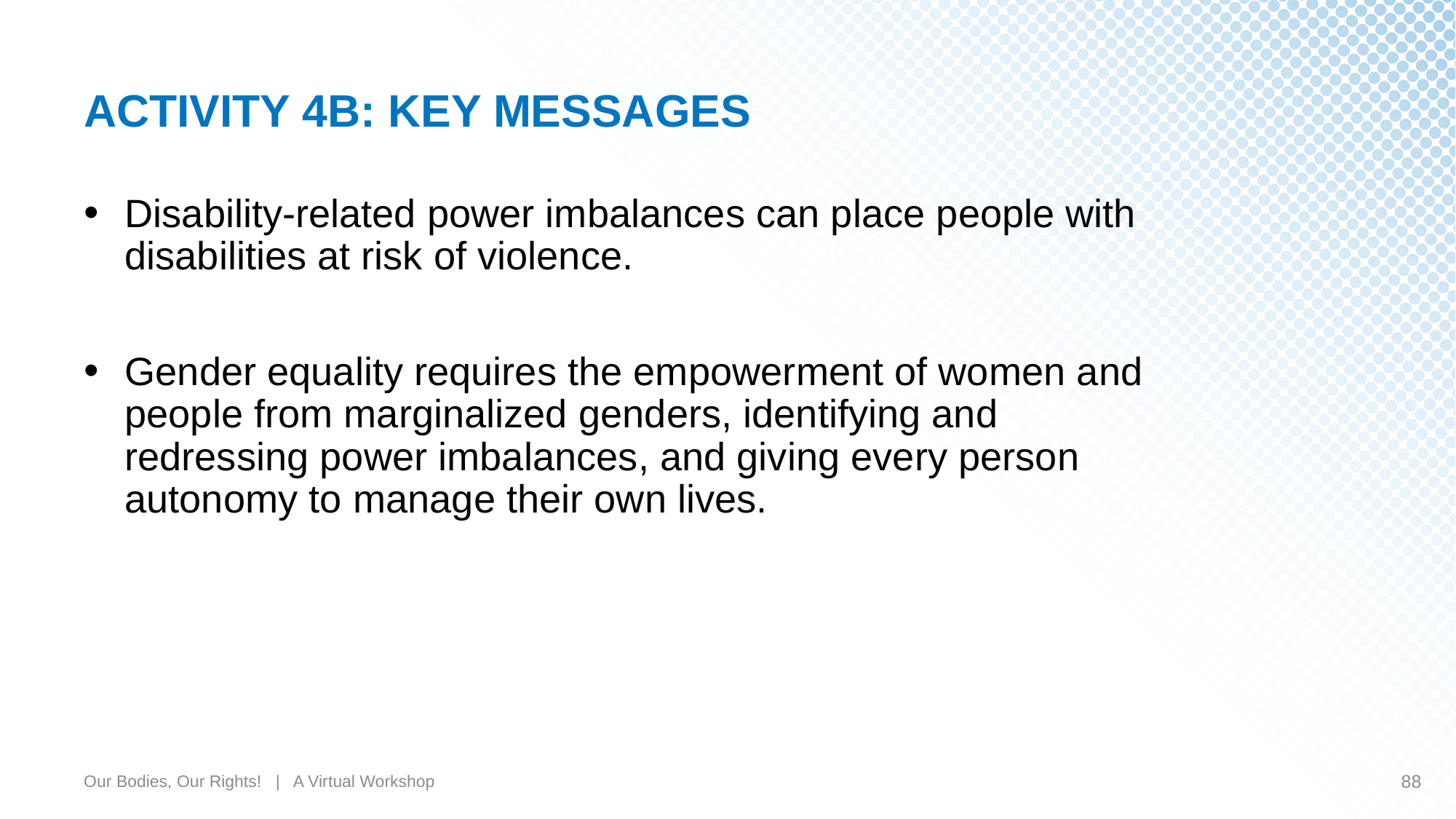

# ACTIVITY 4B: KEY MESSAGES
Disability-related power imbalances can place people with disabilities at risk of violence.

Gender equality requires the empowerment of women and people from marginalized genders, identifying and redressing power imbalances, and giving every person autonomy to manage their own lives.
Our Bodies, Our Rights!   |   A Virtual Workshop
88